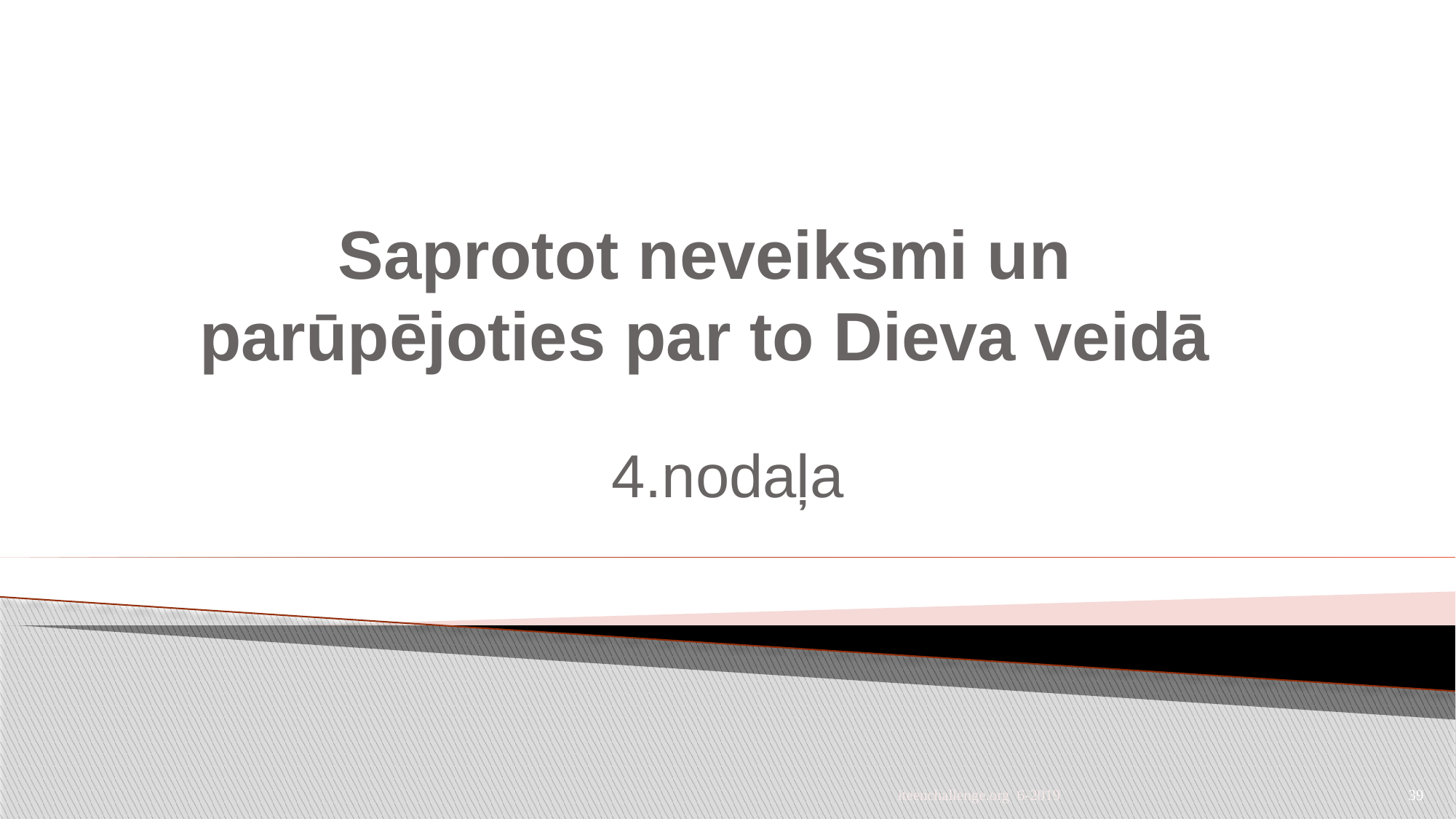

# Saprotot neveiksmi un parūpējoties par to Dieva veidā
4.nodaļa
iteenchallenge.org  6-2019
39